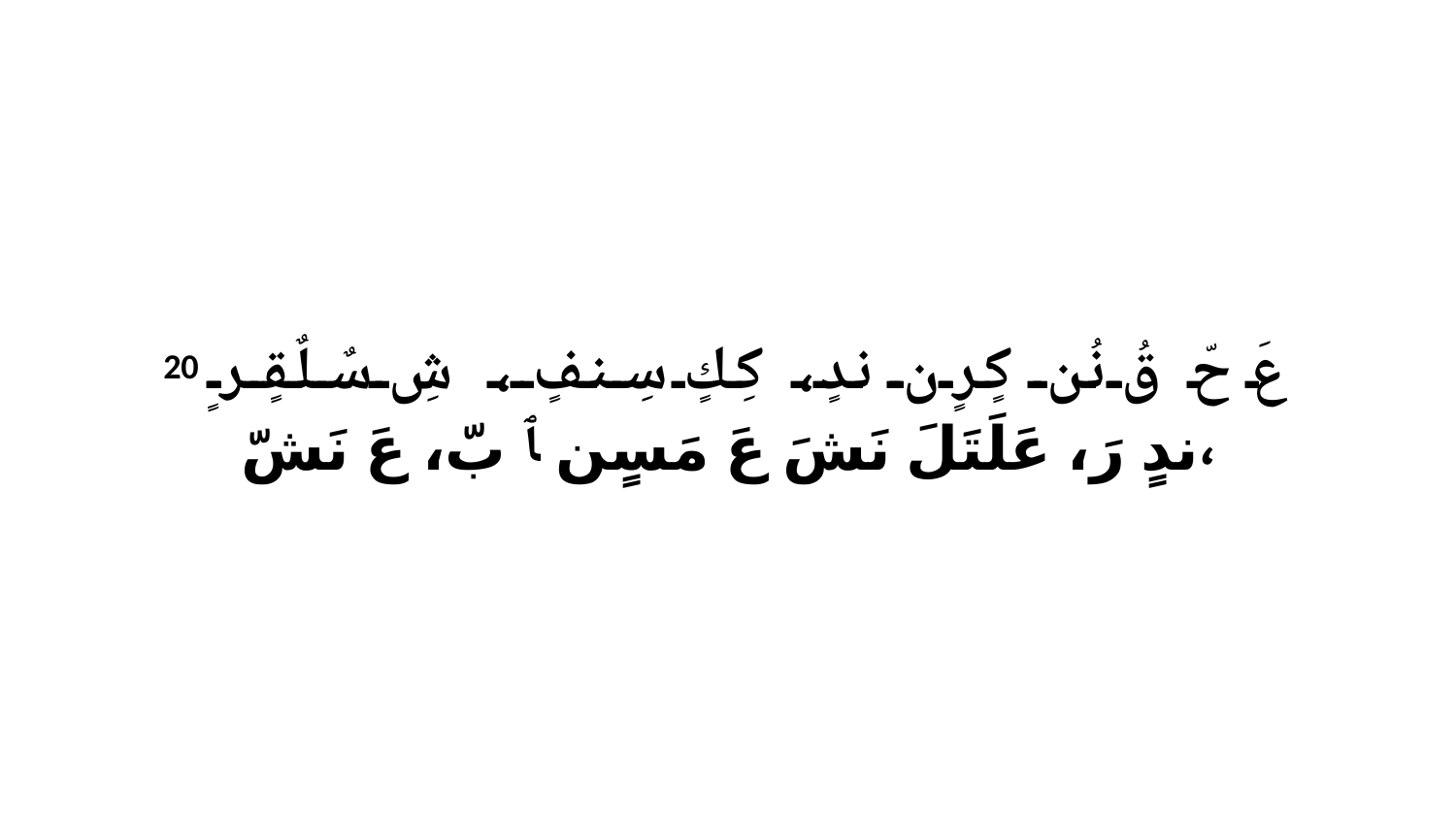

20 عَ حّ قُ نُن كٍرٍن ندٍ، كِكٍ سِنفٍ، شِ سٌلٌقٍرٍ ندٍ رَ، عَلَتَلَ نَشَ عَ مَسٍن ﭑ بّ، عَ نَشّ،